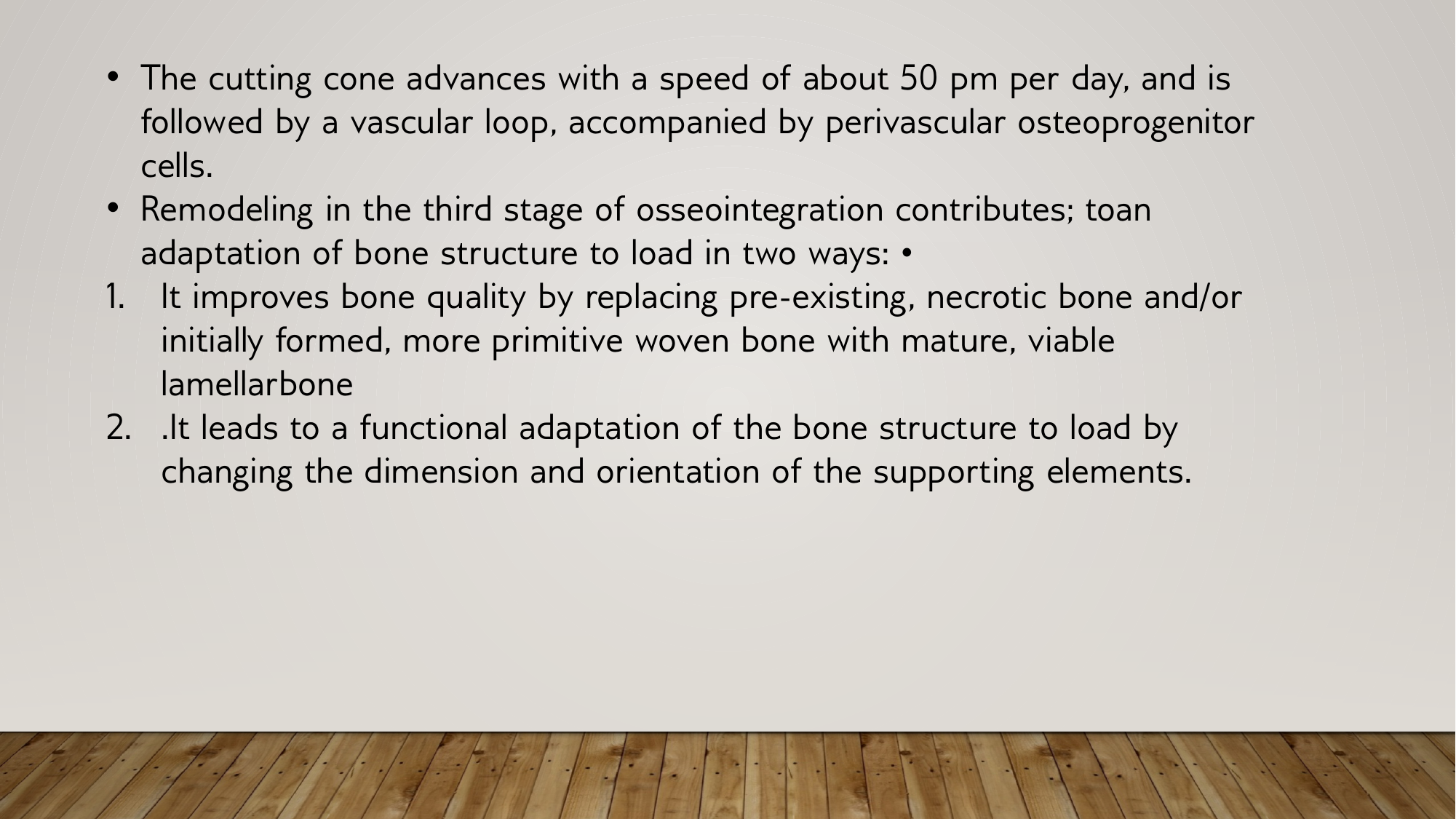

The cutting cone advances with a speed of about 50 pm per day, and is followed by a vascular loop, accompanied by perivascular osteoprogenitor cells.
Remodeling in the third stage of osseointegration contributes; toan adaptation of bone structure to load in two ways: •
It improves bone quality by replacing pre-existing, necrotic bone and/or initially formed, more primitive woven bone with mature, viable lamellarbone
.It leads to a functional adaptation of the bone structure to load by changing the dimension and orientation of the supporting elements.